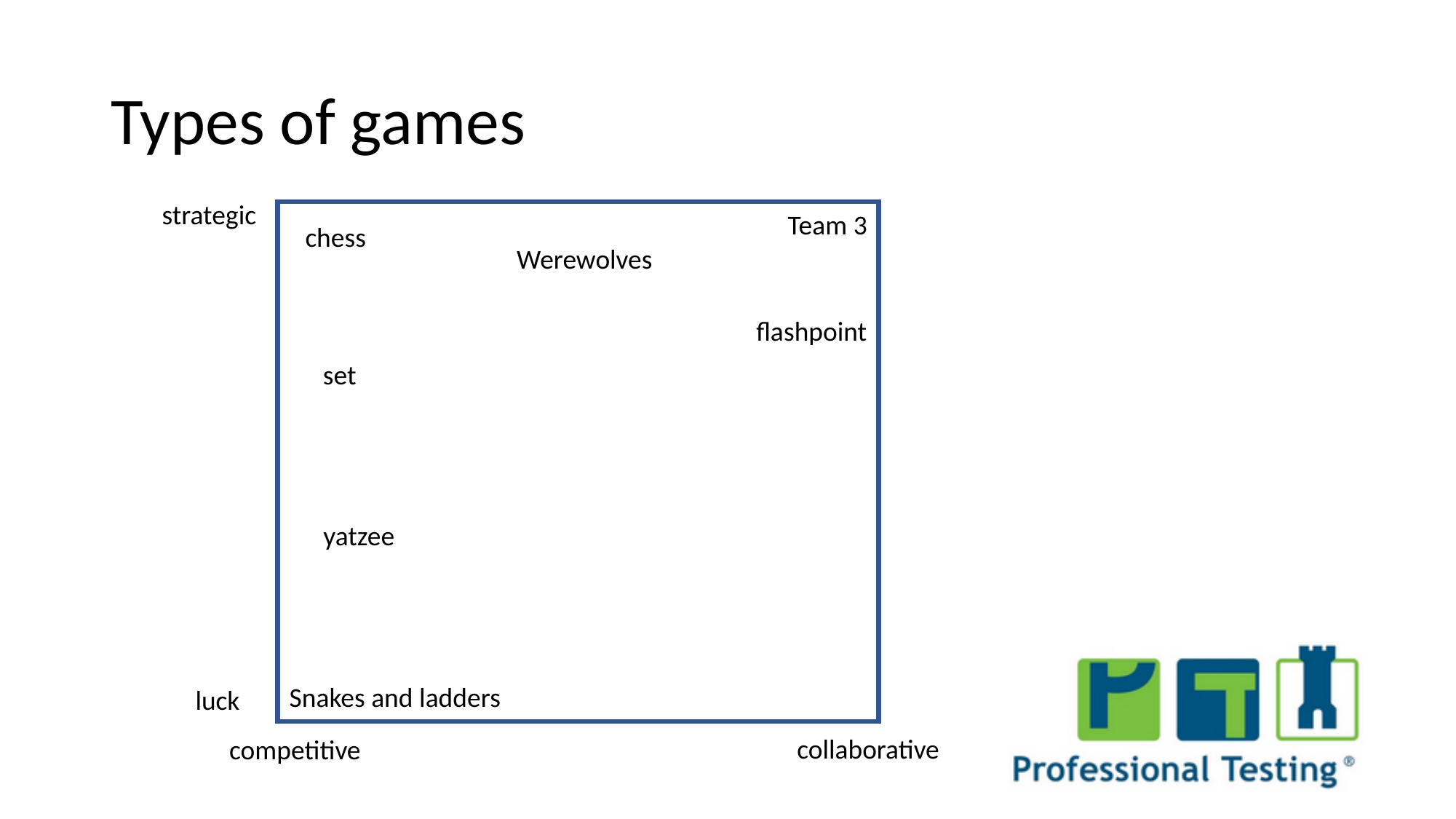

Types of games
strategic

Team 3
chess
Werewolves
flashpoint
set
yatzee
Snakes and ladders
luck
collaborative
competitive